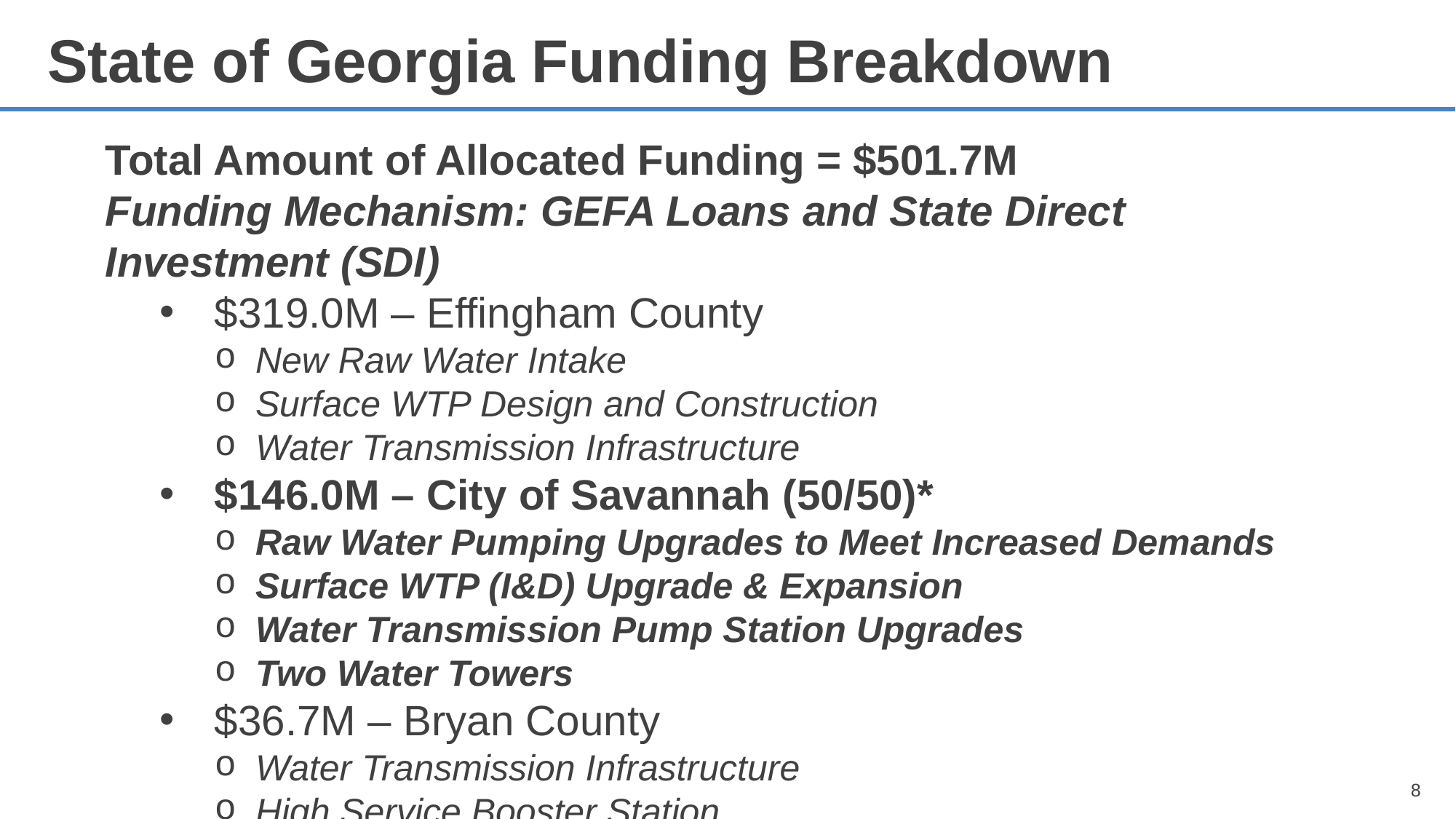

# State of Georgia Funding Breakdown
Total Amount of Allocated Funding = $501.7M
Funding Mechanism: GEFA Loans and State Direct Investment (SDI)
$319.0M – Effingham County
New Raw Water Intake
Surface WTP Design and Construction
Water Transmission Infrastructure
$146.0M – City of Savannah (50/50)*
Raw Water Pumping Upgrades to Meet Increased Demands
Surface WTP (I&D) Upgrade & Expansion
Water Transmission Pump Station Upgrades
Two Water Towers
$36.7M – Bryan County
Water Transmission Infrastructure
High Service Booster Station